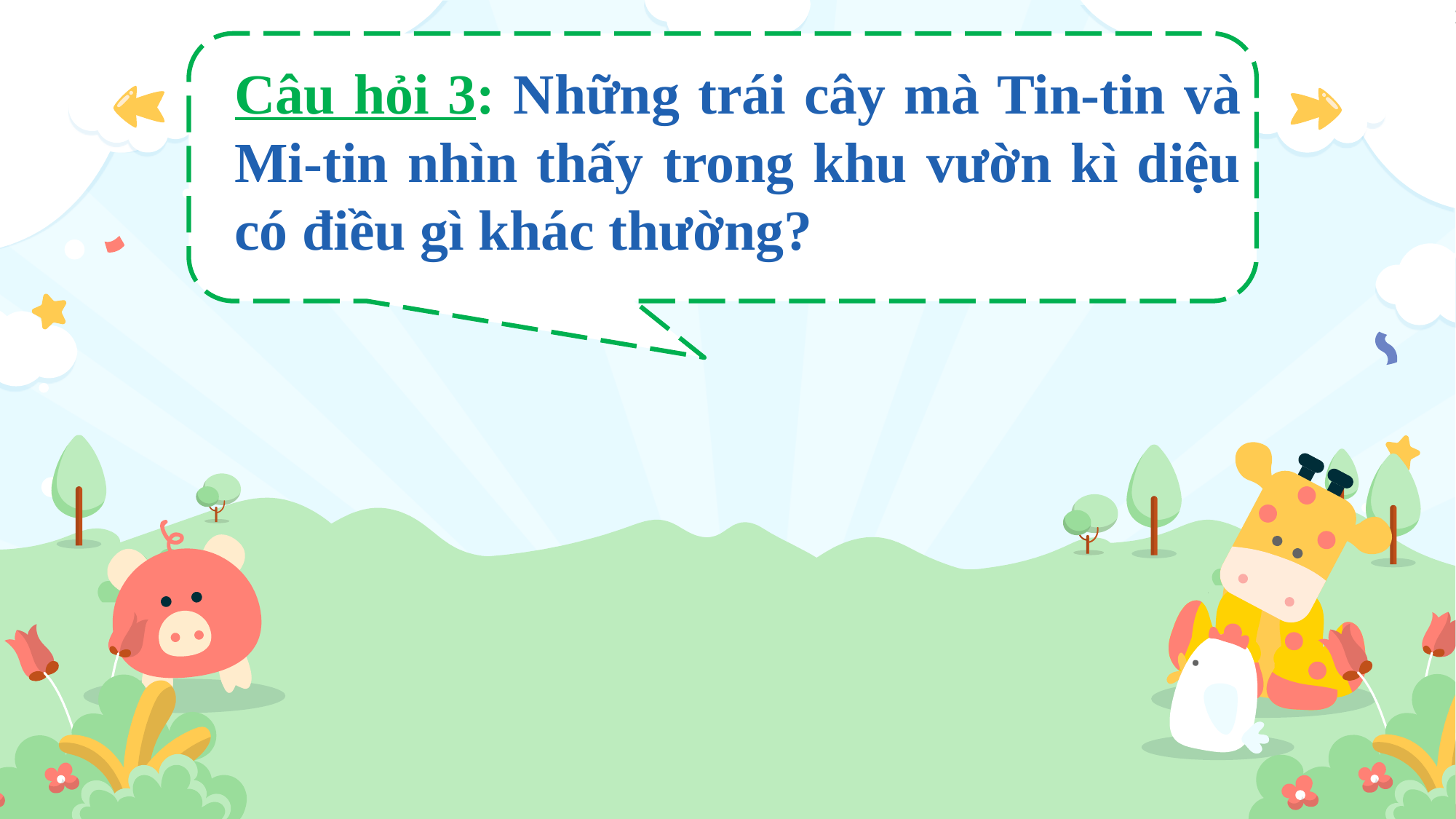

Câu hỏi 3: Những trái cây mà Tin-tin và Mi-tin nhìn thấy trong khu vườn kì diệu có điều gì khác thường?

Chùm quả to đến nỗi Tin – tin tưởng đó là quả lê.

Những quả táo to đến nỗi Mi-tin tưởng đó là những quả dưa đỏ.

Những quả dưa to đến nỗi Tin-tin tưởng đó là những quả bí đỏ.